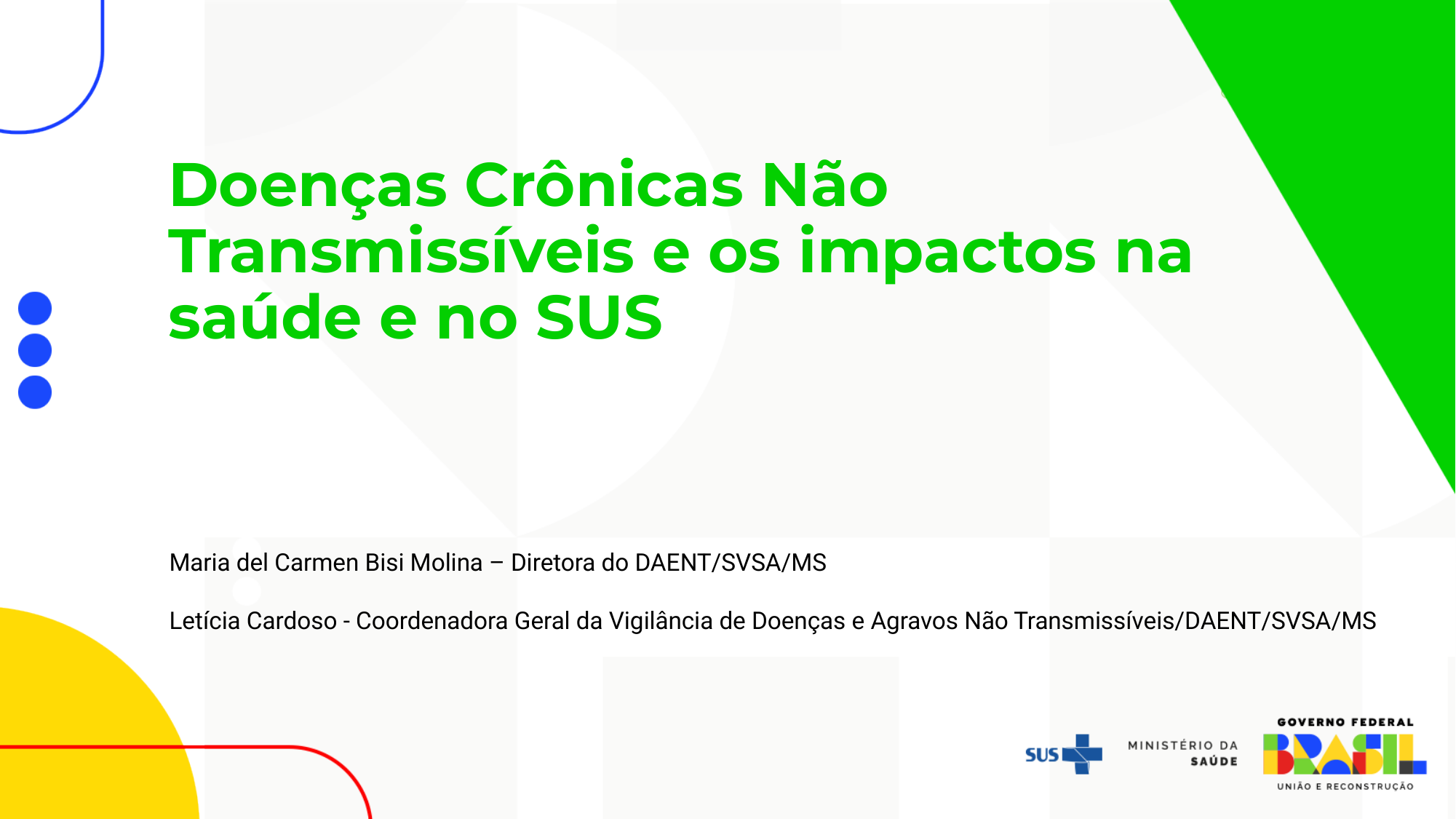

# Doenças Crônicas Não Transmissíveis e os impactos na saúde e no SUS
Maria del Carmen Bisi Molina – Diretora do DAENT/SVSA/MS

Letícia Cardoso - Coordenadora Geral da Vigilância de Doenças e Agravos Não Transmissíveis/DAENT/SVSA/MS